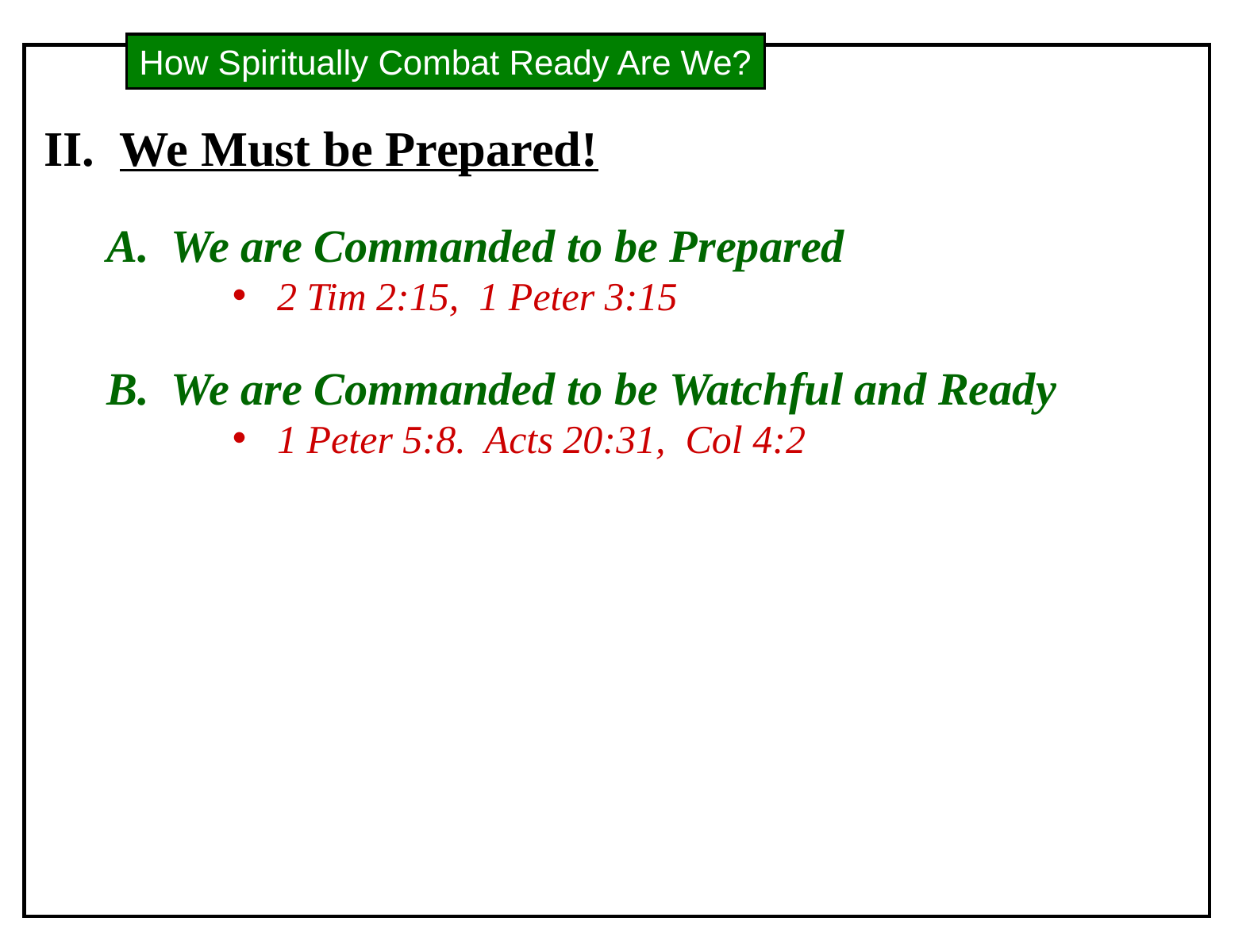

How Spiritually Combat Ready Are We?

II.  We Must be Prepared!
A.  We are Commanded to be Prepared
2 Tim 2:15,  1 Peter 3:15
B.  We are Commanded to be Watchful and Ready
1 Peter 5:8.  Acts 20:31,  Col 4:2